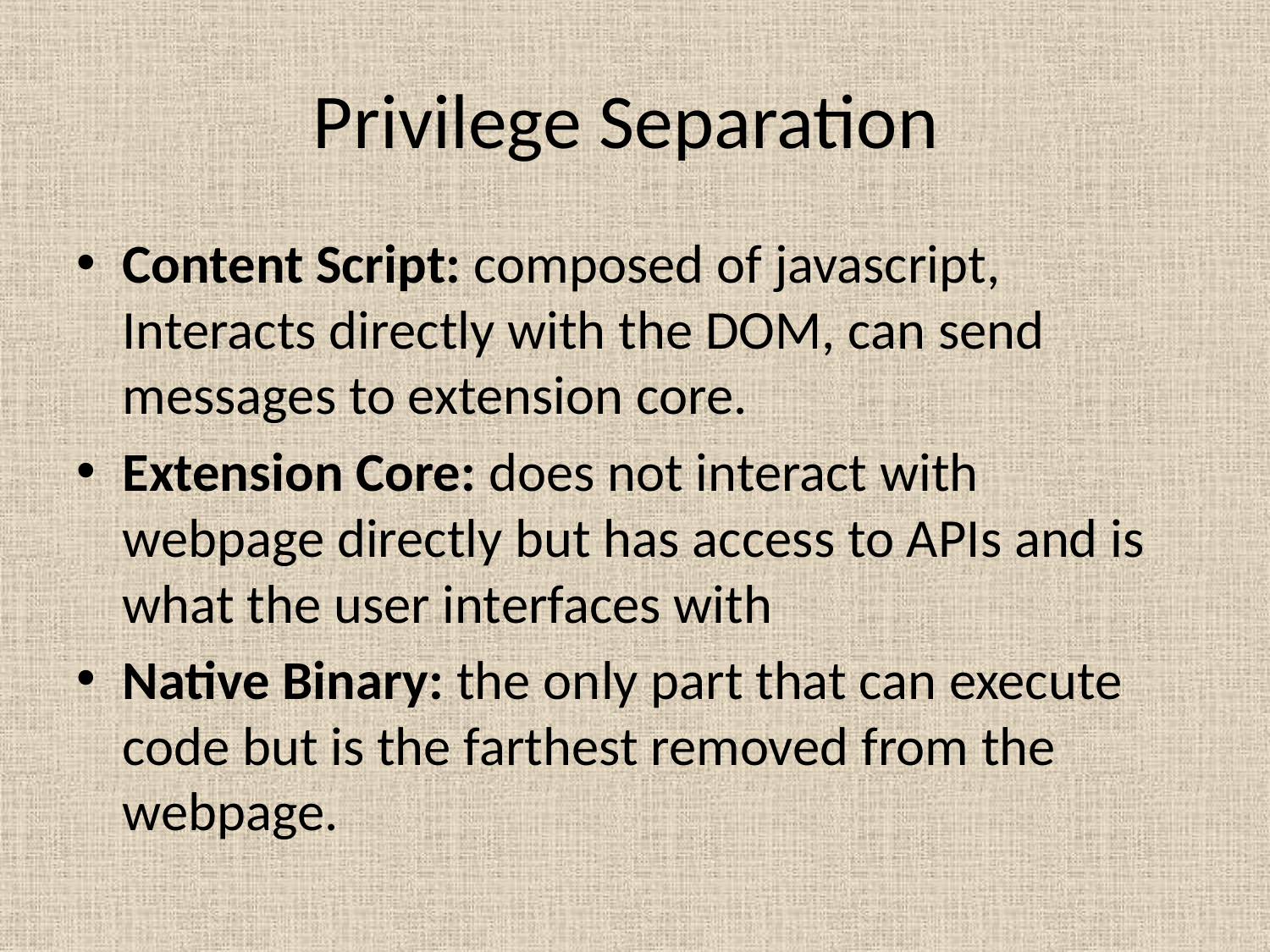

# Privilege Separation
Content Script: composed of javascript, Interacts directly with the DOM, can send messages to extension core.
Extension Core: does not interact with webpage directly but has access to APIs and is what the user interfaces with
Native Binary: the only part that can execute code but is the farthest removed from the webpage.